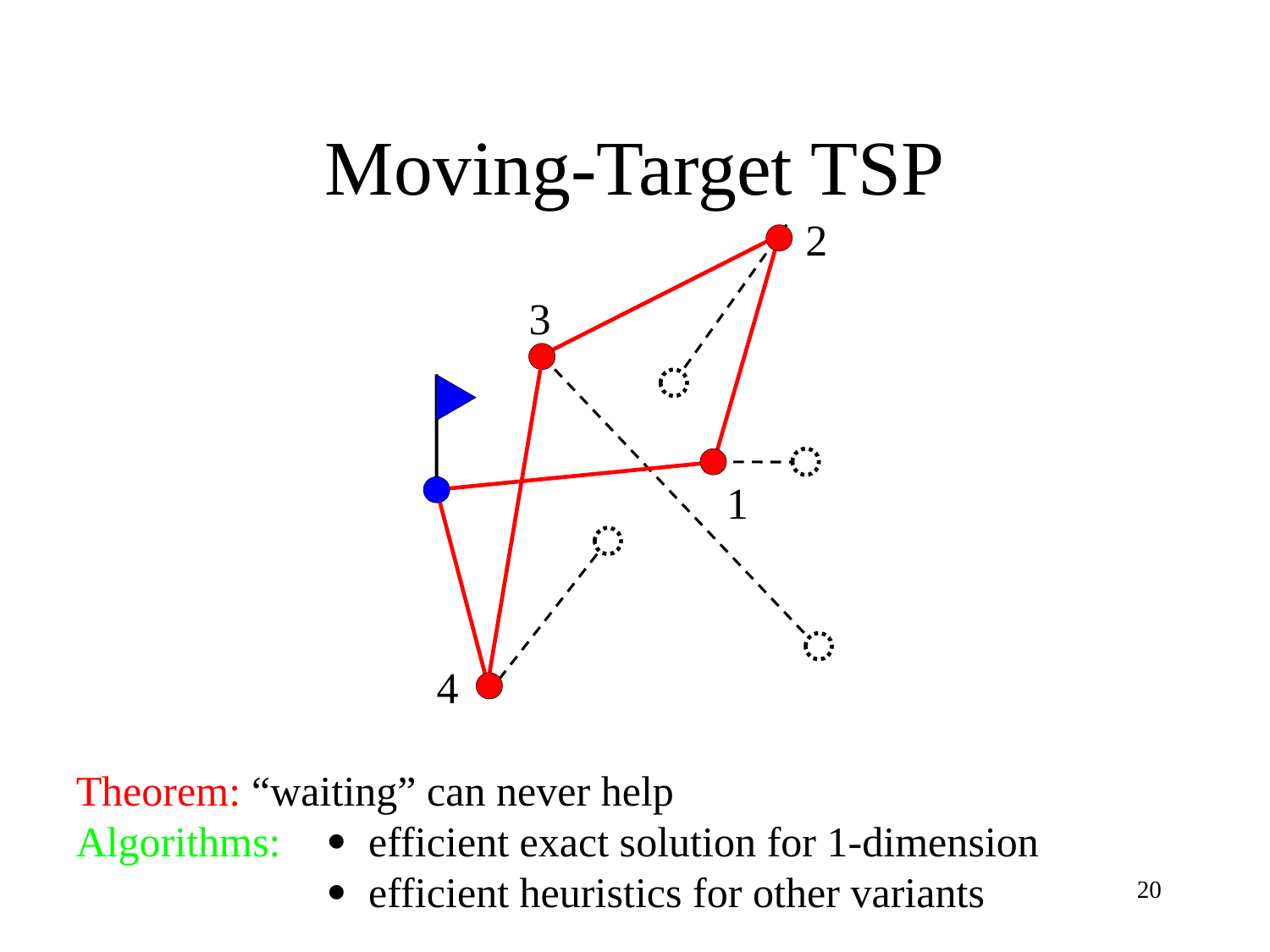

Moving-Target TSP
2

3

4

1

Theorem: “waiting” can never help
Algorithms: 	• efficient exact solution for 1-dimension
		• efficient heuristics for other variants
20